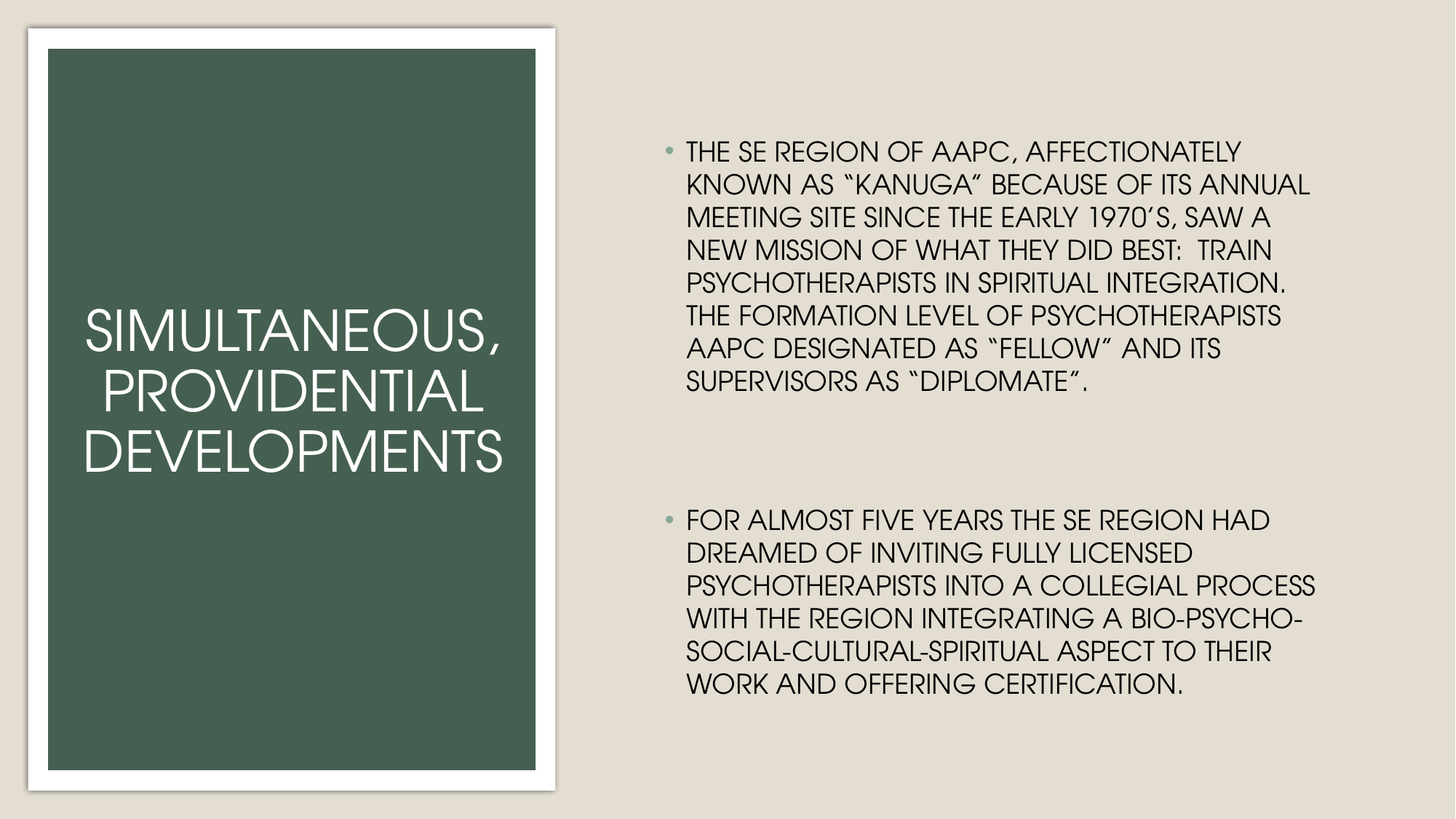

THE SE REGION OF AAPC, AFFECTIONATELY KNOWN AS “KANUGA” BECAUSE OF ITS ANNUAL MEETING SITE SINCE THE EARLY 1970’S, SAW A NEW MISSION OF WHAT THEY DID BEST:  TRAIN PSYCHOTHERAPISTS IN SPIRITUAL INTEGRATION. THE FORMATION LEVEL OF PSYCHOTHERAPISTS AAPC DESIGNATED AS “FELLOW” AND ITS SUPERVISORS AS “DIPLOMATE”.

FOR ALMOST FIVE YEARS THE SE REGION HAD DREAMED OF INVITING FULLY LICENSED PSYCHOTHERAPISTS INTO A COLLEGIAL PROCESS WITH THE REGION INTEGRATING A BIO-PSYCHO-SOCIAL-CULTURAL-SPIRITUAL ASPECT TO THEIR WORK AND OFFERING CERTIFICATION.
# SIMULTANEOUS, PROVIDENTIAL DEVELOPMENTS